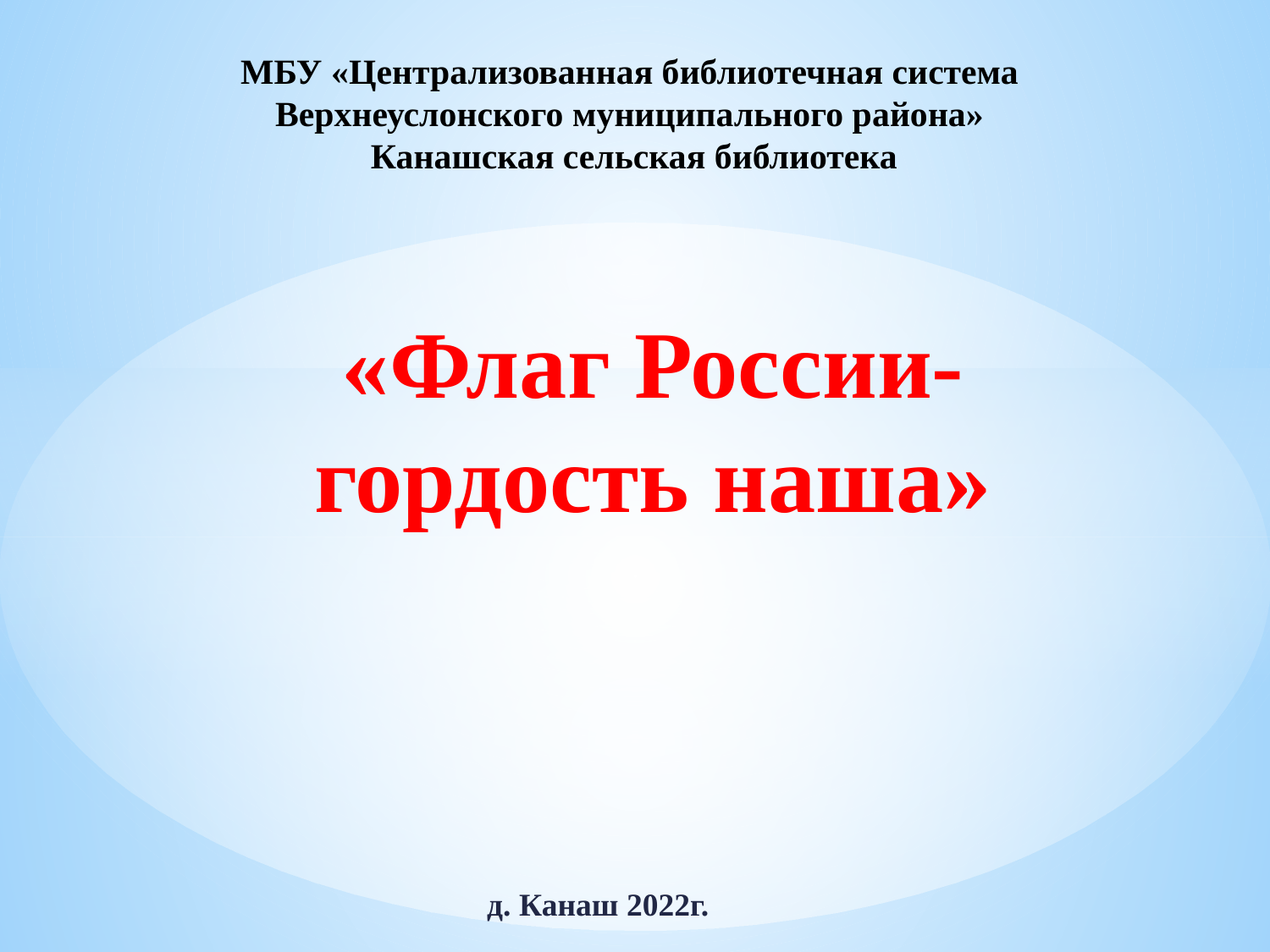

МБУ «Централизованная библиотечная система
Верхнеуслонского муниципального района»
 Канашская сельская библиотека
# «Флаг России-гордость наша»
д. Канаш 2022г.